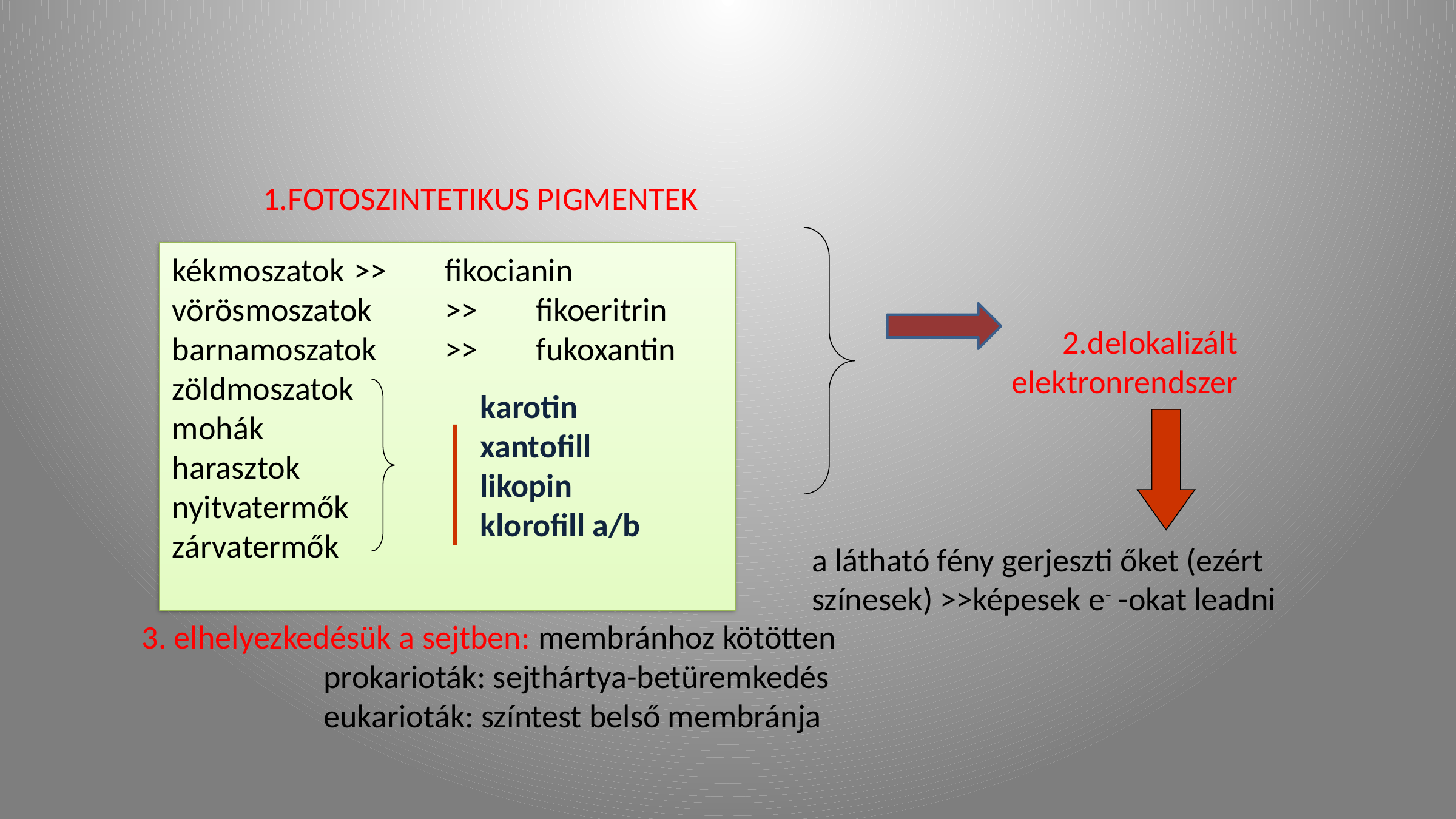

1.FOTOSZINTETIKUS PIGMENTEK

kékmoszatok 	>> 	fikocianin
vörösmoszatok 	>> 	fikoeritrin
barnamoszatok 	>> 	fukoxantin
zöldmoszatok
mohák
harasztok
nyitvatermők
zárvatermők

2.delokalizált
elektronrendszer

karotin
xantofill
likopin
klorofill a/b

a látható fény gerjeszti őket (ezért
színesek) >>képesek e- -okat leadni
3. elhelyezkedésük a sejtben: membránhoz kötötten
		prokarioták: sejthártya-betüremkedés
		eukarioták: színtest belső membránja